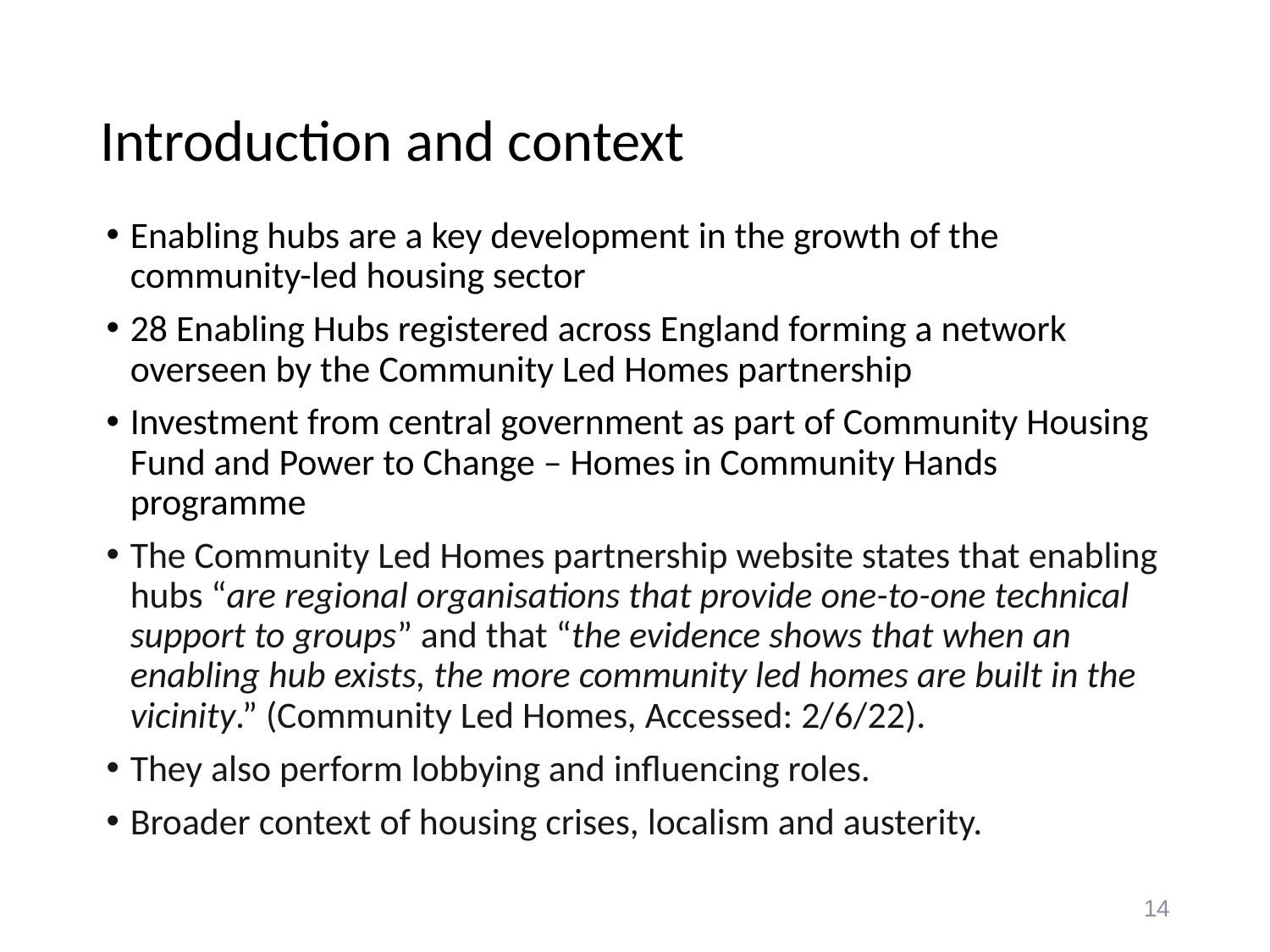

# Introduction and context
Enabling hubs are a key development in the growth of the community-led housing sector
28 Enabling Hubs registered across England forming a network overseen by the Community Led Homes partnership
Investment from central government as part of Community Housing Fund and Power to Change – Homes in Community Hands programme
The Community Led Homes partnership website states that enabling hubs “are regional organisations that provide one-to-one technical support to groups” and that “the evidence shows that when an enabling hub exists, the more community led homes are built in the vicinity.” (Community Led Homes, Accessed: 2/6/22).
They also perform lobbying and influencing roles.
Broader context of housing crises, localism and austerity.
14